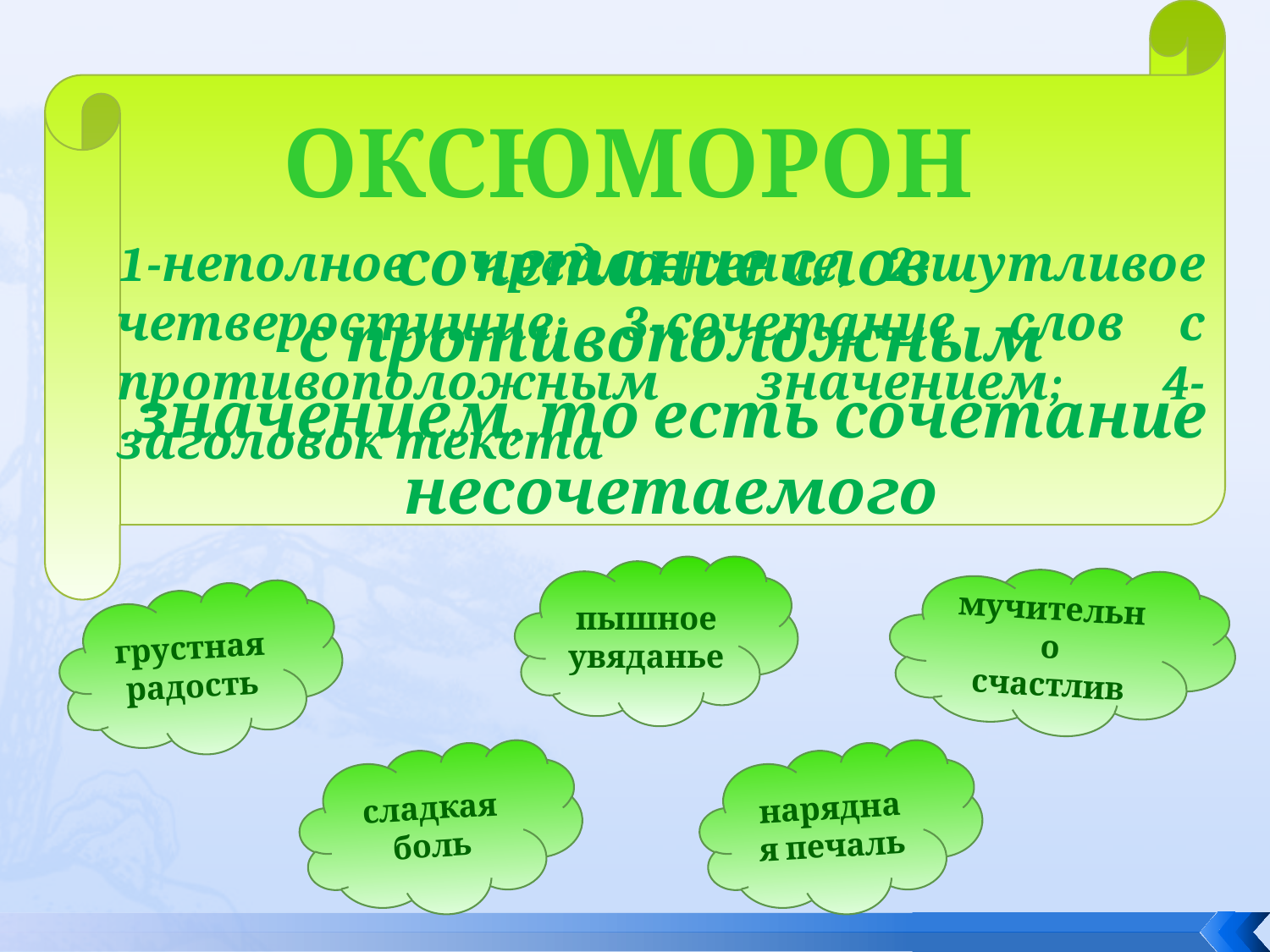

#
ОКСЮМОРОН
сочетание слов
с противоположным значением, то есть сочетание несочетаемого
1-неполное  предложение; 2-шутливое четверостишие; 3-сочетание слов с противоположным значением; 4-заголовок текста
пышное увяданье
мучительно
счастлив
грустная радость
сладкая боль
нарядная печаль